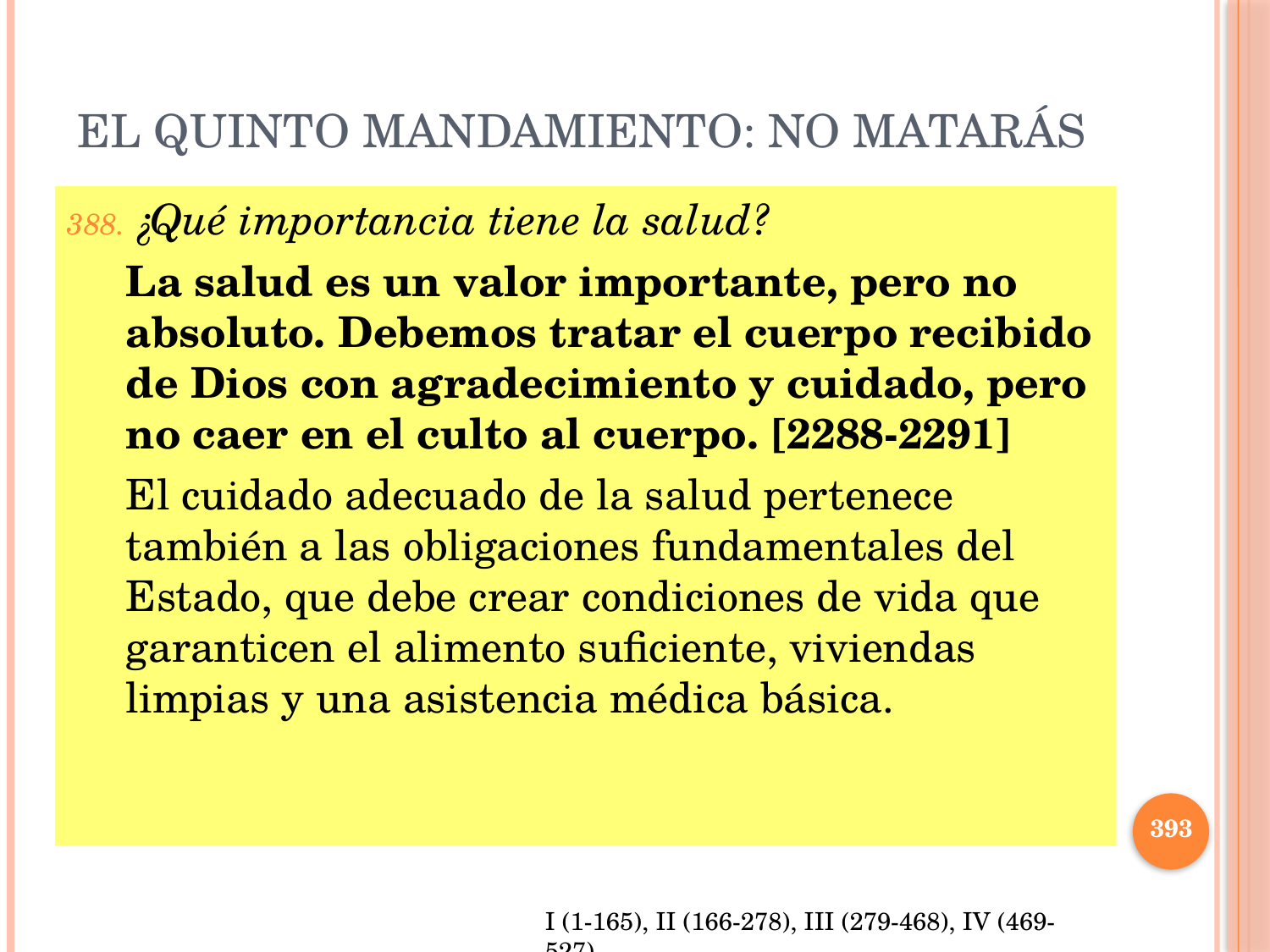

# El Quinto mandamiento: No matarás
¿Qué importancia tiene la salud?
La salud es un valor importante, pero no absoluto. Debemos tratar el cuerpo recibido de Dios con agradecimiento y cuidado, pero no caer en el culto al cuerpo. [2288-2291]
El cuidado adecuado de la salud pertenece también a las obligaciones fundamentales del Estado, que debe crear condiciones de vida que garanticen el alimento suficiente, viviendas limpias y una asistencia médica básica.
393
I (1-165), II (166-278), III (279-468), IV (469-527)